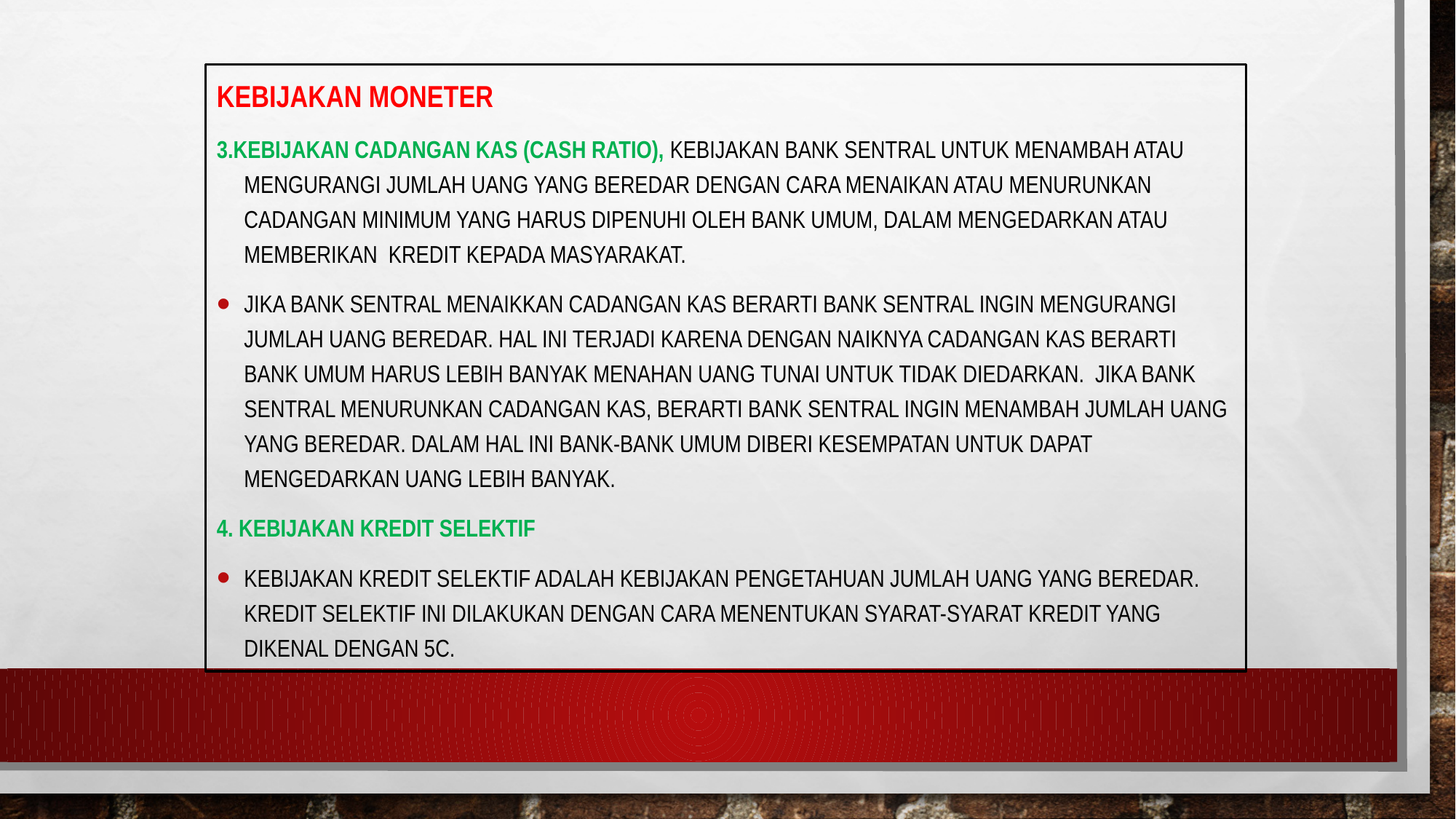

Kebijakan Moneter
3.Kebijakan Cadangan Kas (Cash Ratio), Kebijakan bank sentral untuk menambah atau mengurangi jumlah uang yang beredar dengan cara menaikan atau menurunkan cadangan minimum yang harus dipenuhi oleh bank umum, dalam mengedarkan atau memberikan  kredit kepada masyarakat.
Jika bank sentral menaikkan cadangan kas berarti bank sentral ingin mengurangi jumlah uang beredar. Hal ini terjadi karena dengan naiknya cadangan kas berarti bank umum harus lebih banyak menahan uang tunai untuk tidak diedarkan.  Jika bank sentral menurunkan cadangan kas, berarti bank sentral ingin menambah jumlah uang yang beredar. Dalam hal ini bank-bank umum diberi kesempatan untuk dapat mengedarkan uang lebih banyak.
4. Kebijakan Kredit Selektif
Kebijakan kredit selektif adalah kebijakan pengetahuan jumlah uang yang beredar. Kredit selektif ini dilakukan dengan cara menentukan syarat-syarat kredit yang dikenal dengan 5C.